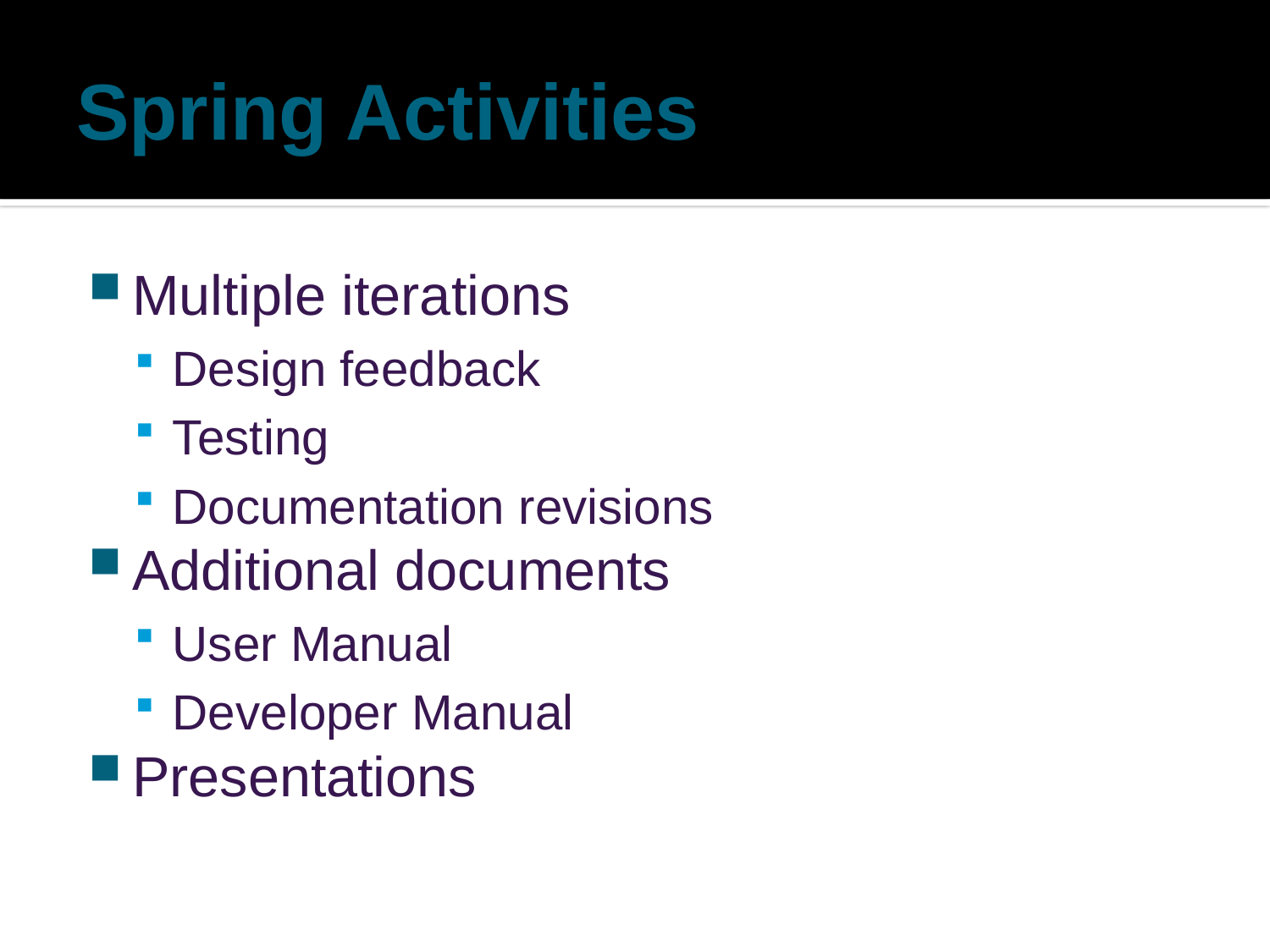

# Spring Activities
Multiple iterations
Design feedback
Testing
Documentation revisions
Additional documents
User Manual
Developer Manual
Presentations